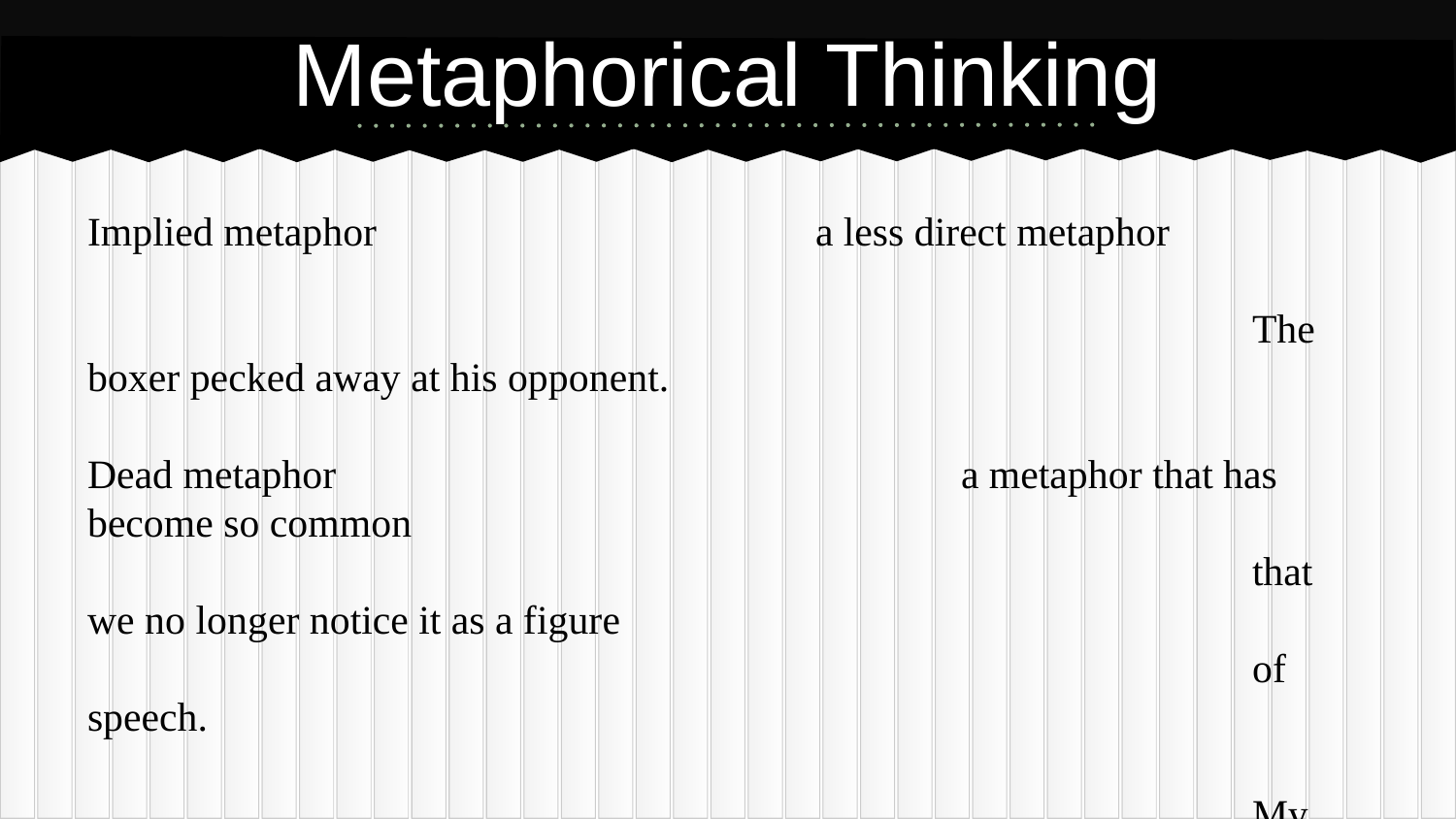

# Metaphorical Thinking
Implied metaphor				a less direct metaphor

								The boxer pecked away at his opponent.

Dead metaphor					a metaphor that has become so common
								that we no longer notice it as a figure
								of speech.

								My sister drives me out of my mind.